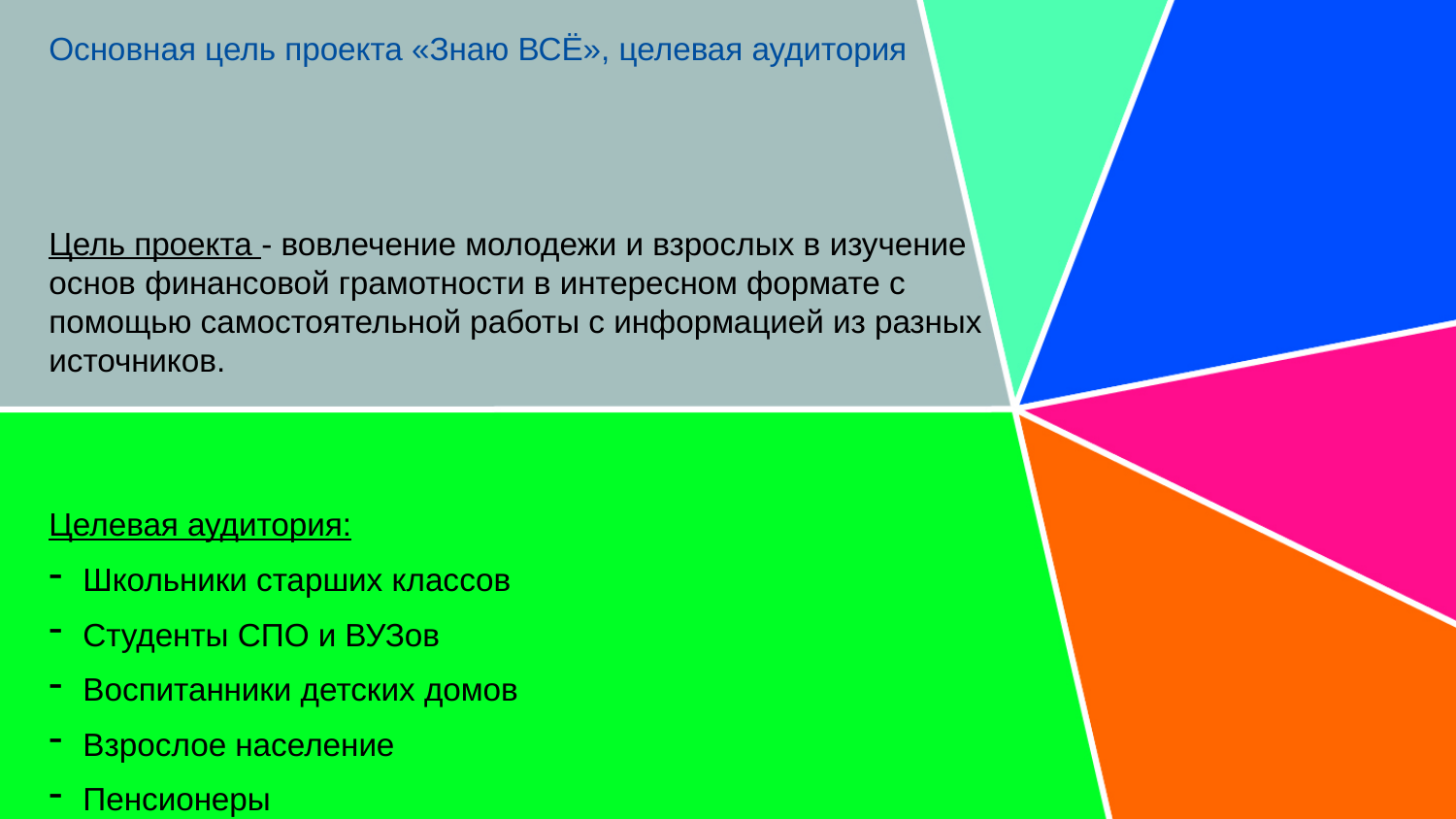

Основная цель проекта «Знаю ВСЁ», целевая аудитория

Цель проекта - вовлечение молодежи и взрослых в изучение основ финансовой грамотности в интересном формате с помощью самостоятельной работы с информацией из разных источников.

Целевая аудитория:
Школьники старших классов
Студенты СПО и ВУЗов
Воспитанники детских домов
Взрослое население
Пенсионеры